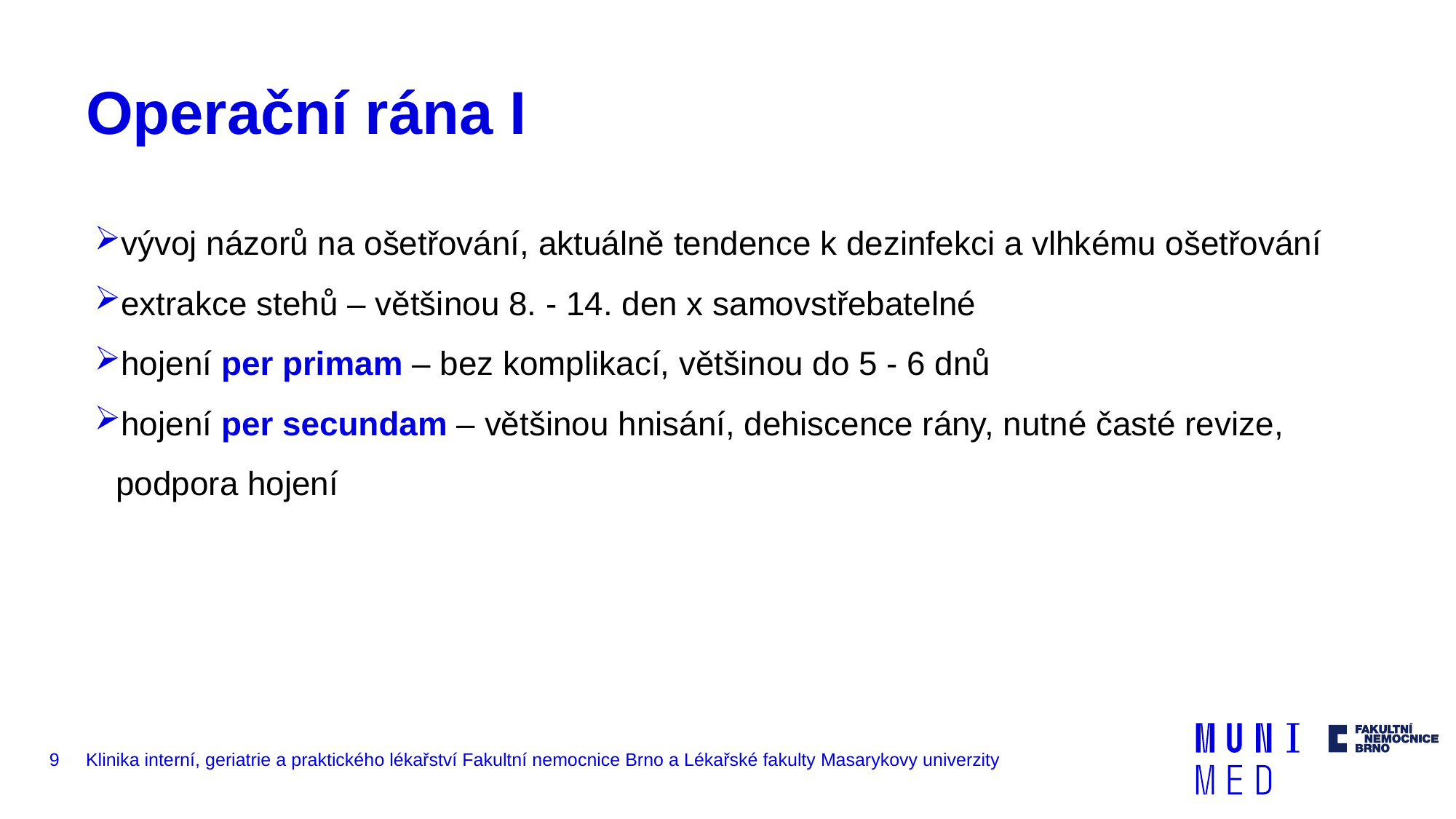

# Operační rána I
vývoj názorů na ošetřování, aktuálně tendence k dezinfekci a vlhkému ošetřování
extrakce stehů – většinou 8. - 14. den x samovstřebatelné
hojení per primam – bez komplikací, většinou do 5 - 6 dnů
hojení per secundam – většinou hnisání, dehiscence rány, nutné časté revize, podpora hojení
9
Klinika interní, geriatrie a praktického lékařství Fakultní nemocnice Brno a Lékařské fakulty Masarykovy univerzity